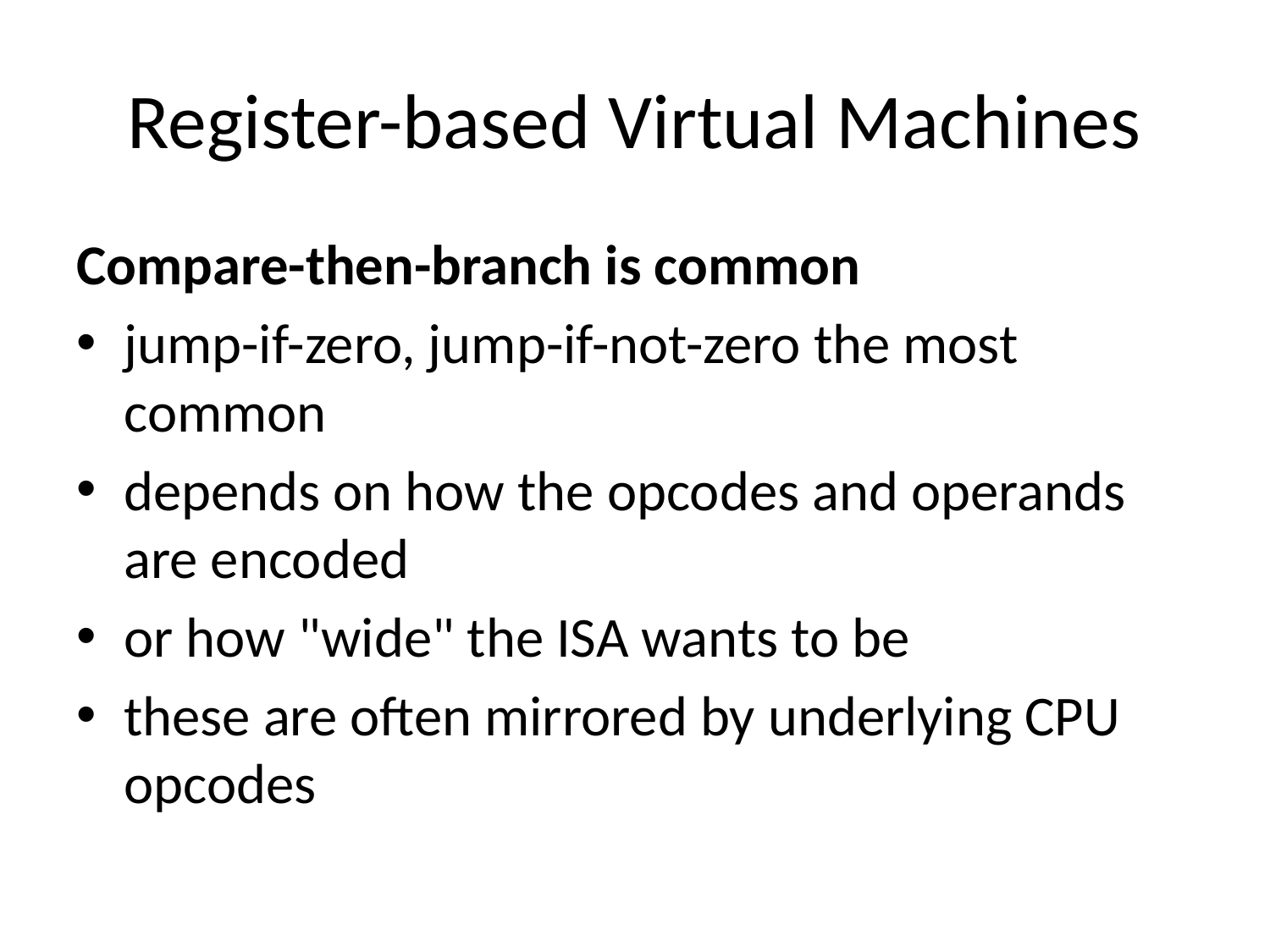

# Register-based Virtual Machines
Compare-then-branch is common
jump-if-zero, jump-if-not-zero the most common
depends on how the opcodes and operands are encoded
or how "wide" the ISA wants to be
these are often mirrored by underlying CPU opcodes